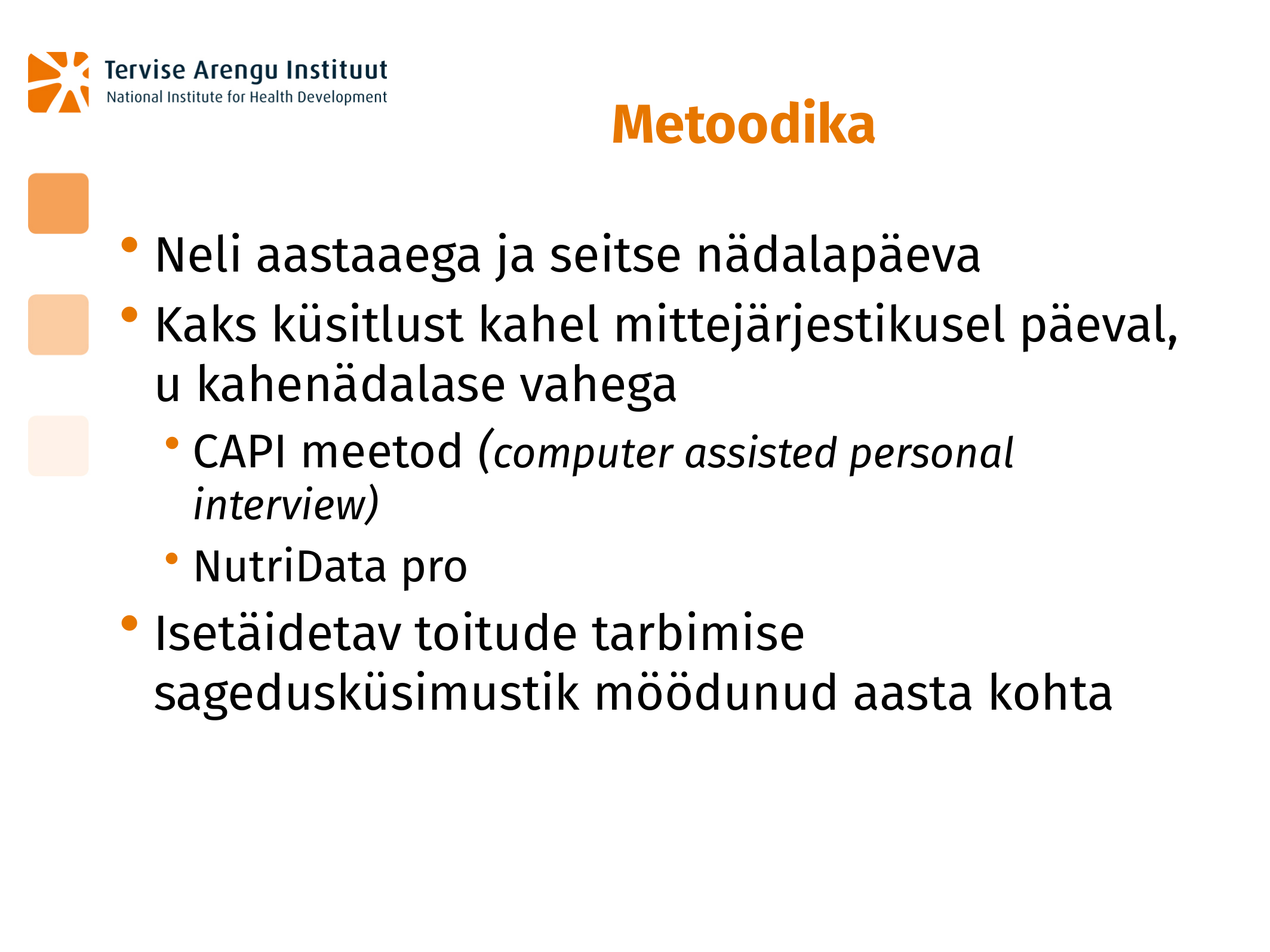

# Metoodika
Neli aastaaega ja seitse nädalapäeva
Kaks küsitlust kahel mittejärjestikusel päeval, u kahenädalase vahega
CAPI meetod (computer assisted personal interview)
NutriData pro
Isetäidetav toitude tarbimise sagedusküsimustik möödunud aasta kohta